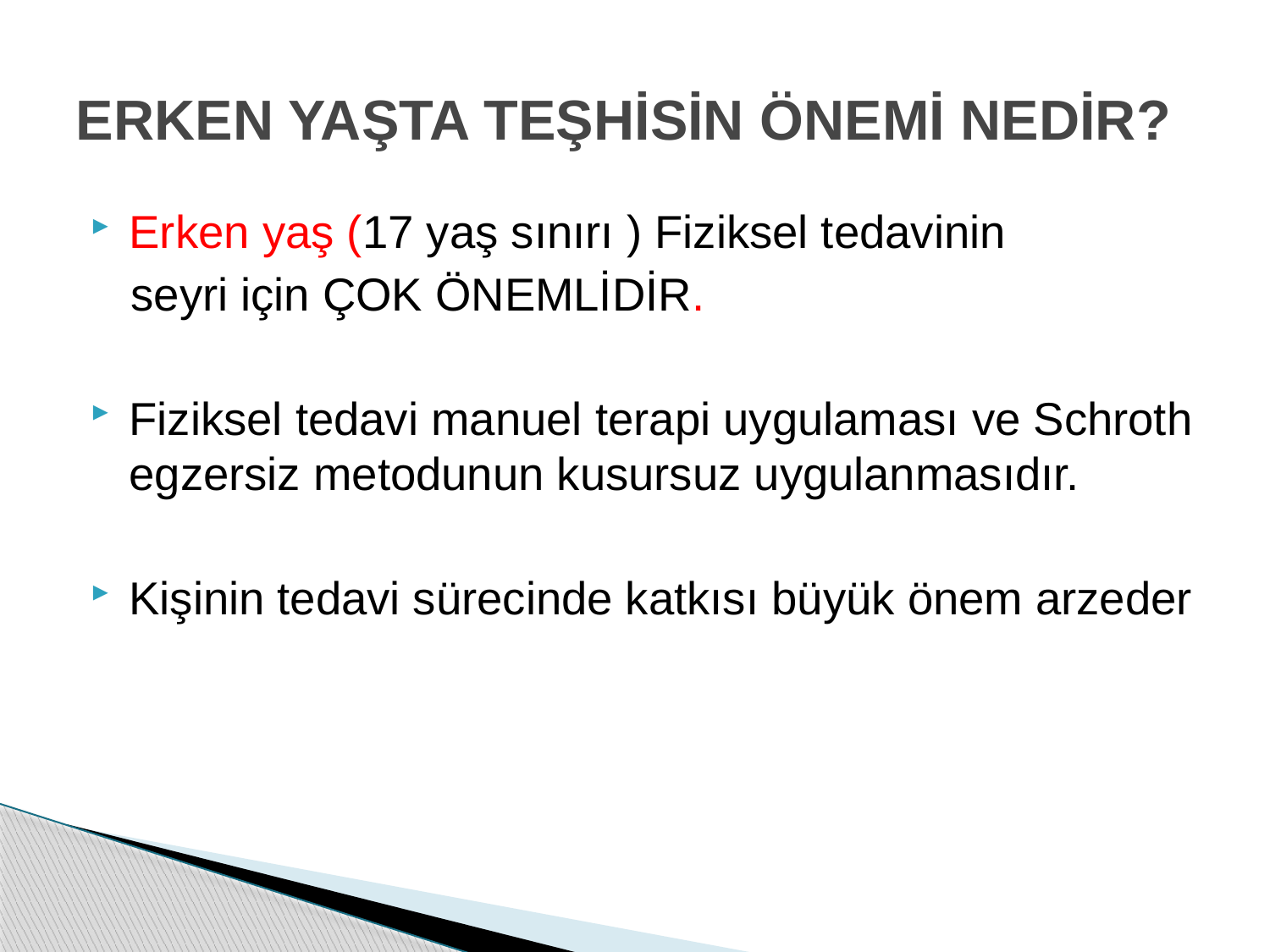

# ERKEN YAŞTA TEŞHİSİN ÖNEMİ NEDİR?
Erken yaş (17 yaş sınırı ) Fiziksel tedavinin
   seyri için ÇOK ÖNEMLİDİR.

Fiziksel tedavi manuel terapi uygulaması ve Schroth egzersiz metodunun kusursuz uygulanmasıdır.

Kişinin tedavi sürecinde katkısı büyük önem arzeder